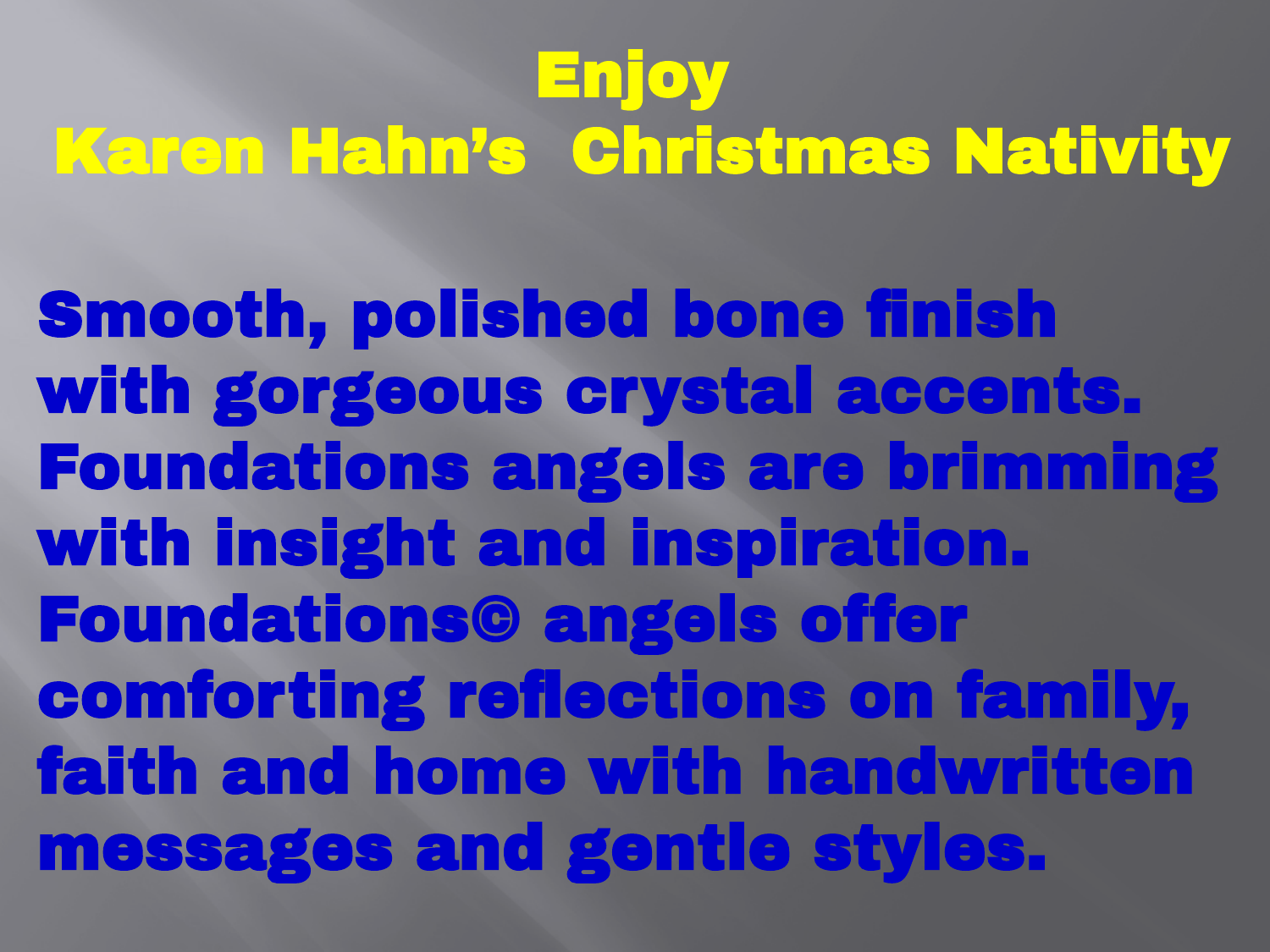

Enjoy
Karen Hahn’s  Christmas Nativity
Smooth, polished bone finish with gorgeous crystal accents. Foundations angels are brimming with insight and inspiration. Foundations© angels offer comforting reflections on family, faith and home with handwritten messages and gentle styles.